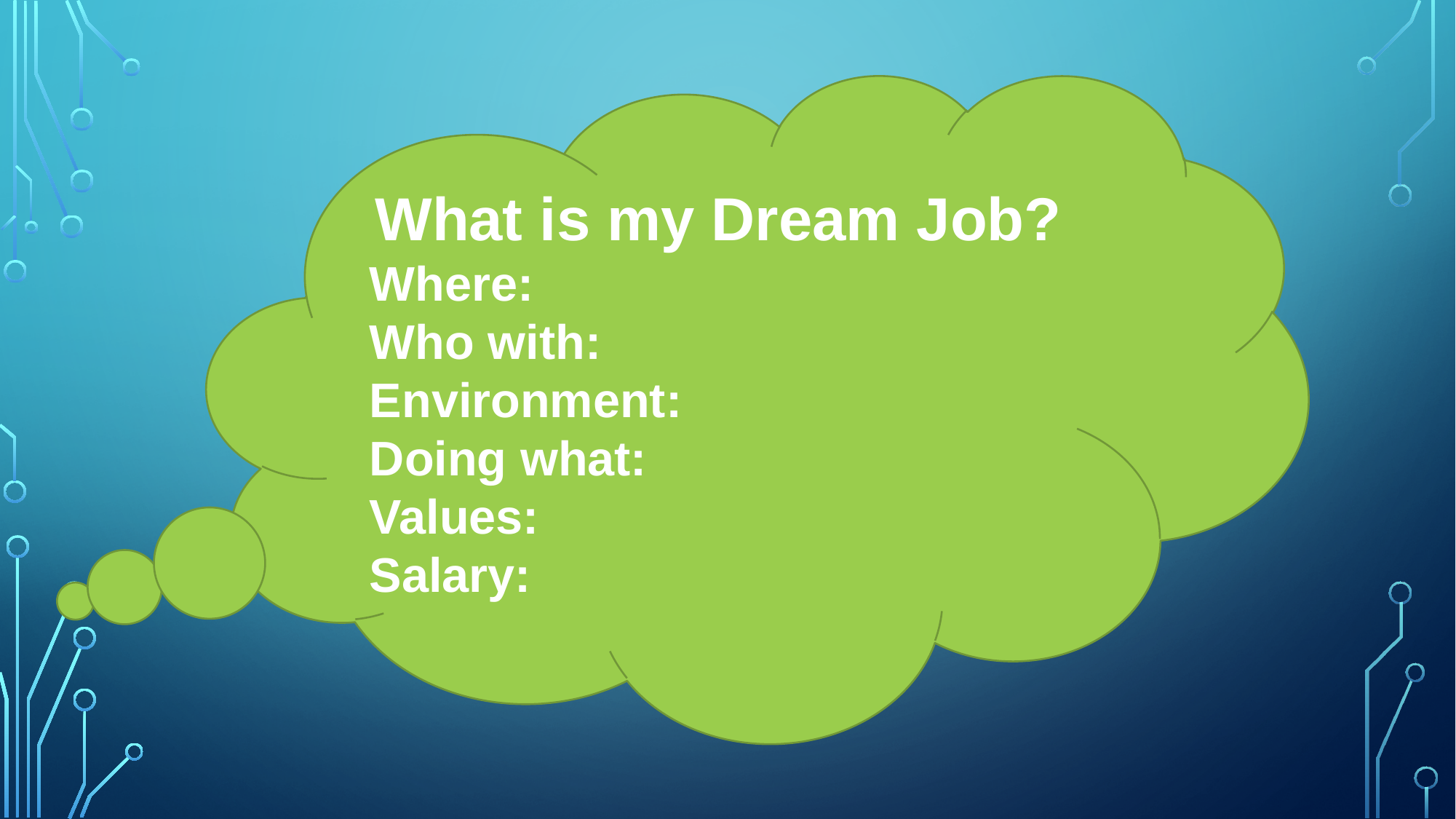

#
What is my Dream Job?
Where:
Who with:
Environment:
Doing what:
Values:
Salary: